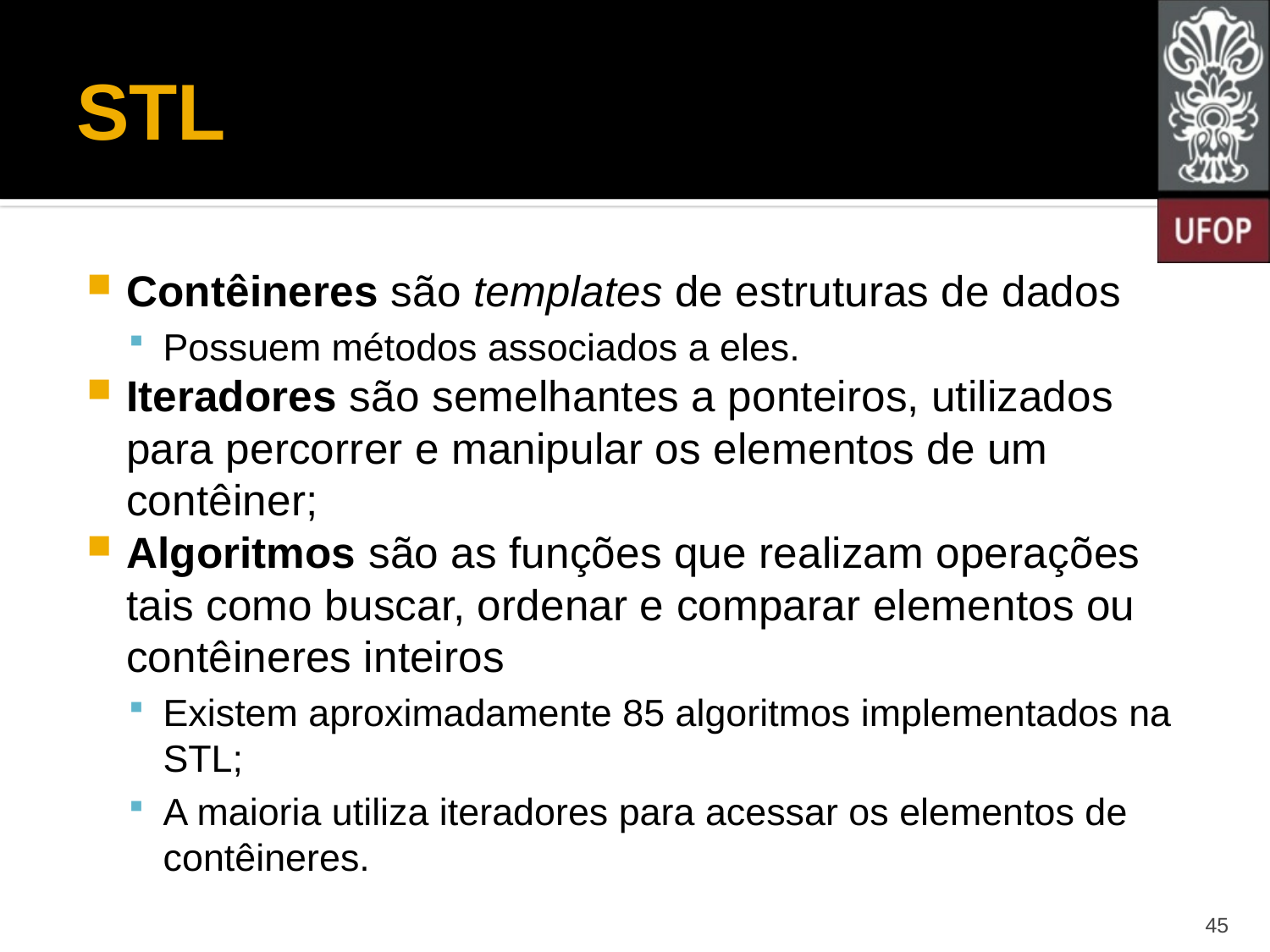

# STL
Contêineres são templates de estruturas de dados
Possuem métodos associados a eles.
Iteradores são semelhantes a ponteiros, utilizados para percorrer e manipular os elementos de um contêiner;
Algoritmos são as funções que realizam operações tais como buscar, ordenar e comparar elementos ou contêineres inteiros
Existem aproximadamente 85 algoritmos implementados na STL;
A maioria utiliza iteradores para acessar os elementos de contêineres.
45